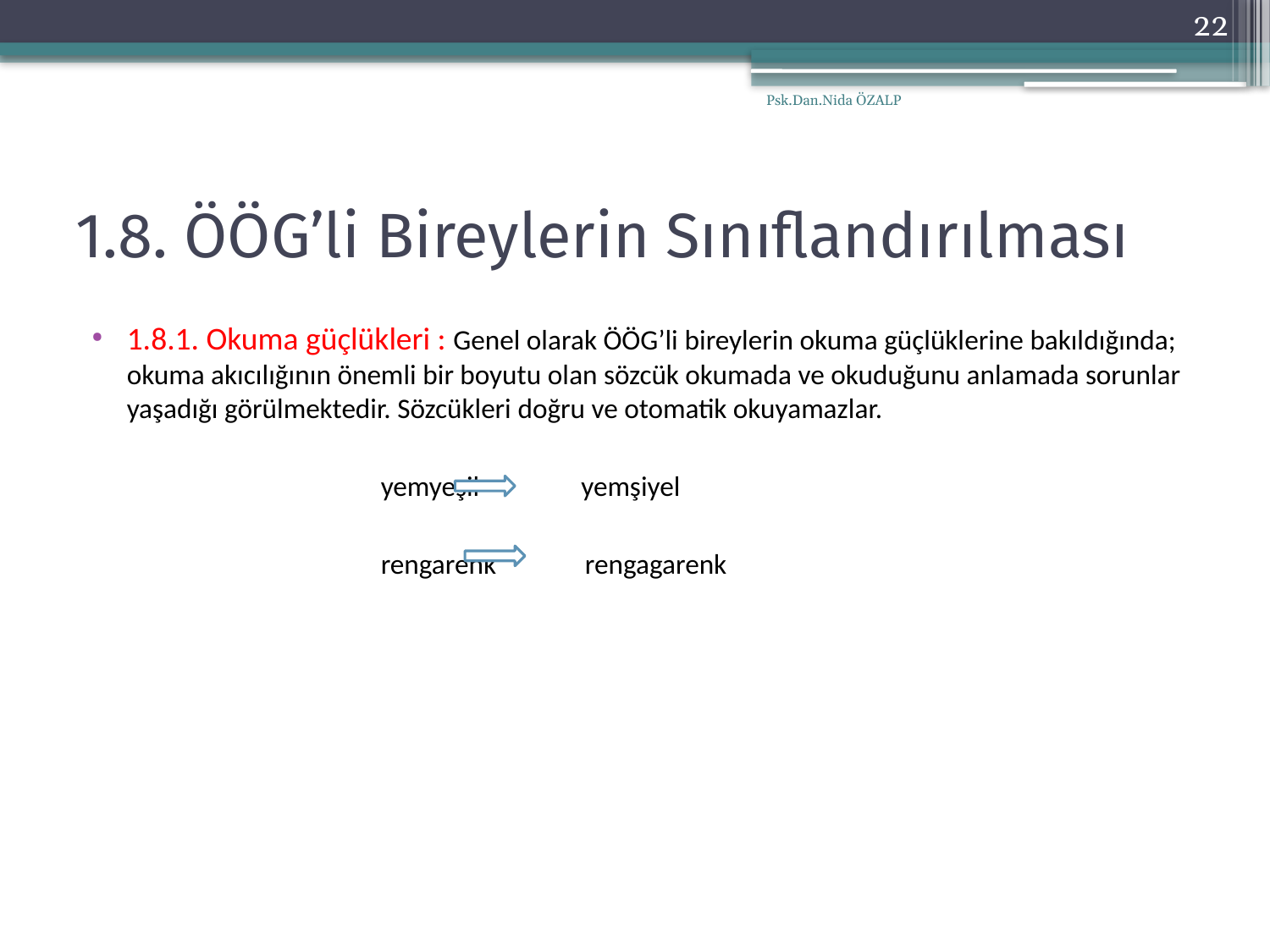

22
Psk.Dan.Nida ÖZALP
# 1.8. ÖÖG’li Bireylerin Sınıflandırılması
1.8.1. Okuma güçlükleri : Genel olarak ÖÖG’li bireylerin okuma güçlüklerine bakıldığında; okuma akıcılığının önemli bir boyutu olan sözcük okumada ve okuduğunu anlamada sorunlar yaşadığı görülmektedir. Sözcükleri doğru ve otomatik okuyamazlar.

			yemyeşil                yemşiyel

			rengarenk              rengagarenk